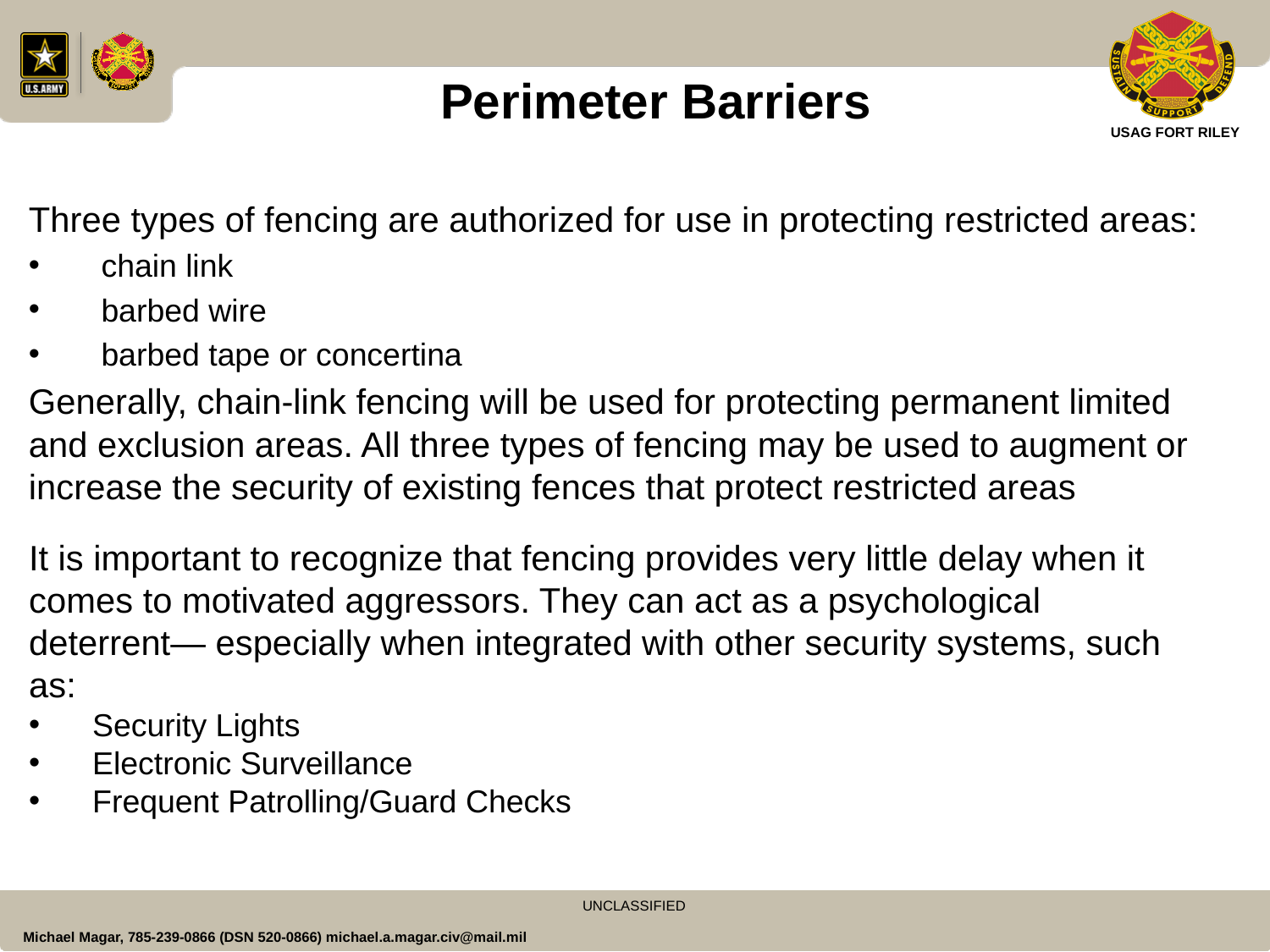

Perimeter Barriers
Three types of fencing are authorized for use in protecting restricted areas:
 chain link
 barbed wire
 barbed tape or concertina
Generally, chain-link fencing will be used for protecting permanent limited and exclusion areas. All three types of fencing may be used to augment or increase the security of existing fences that protect restricted areas

It is important to recognize that fencing provides very little delay when it comes to motivated aggressors. They can act as a psychological deterrent— especially when integrated with other security systems, such as:
Security Lights
Electronic Surveillance
Frequent Patrolling/Guard Checks